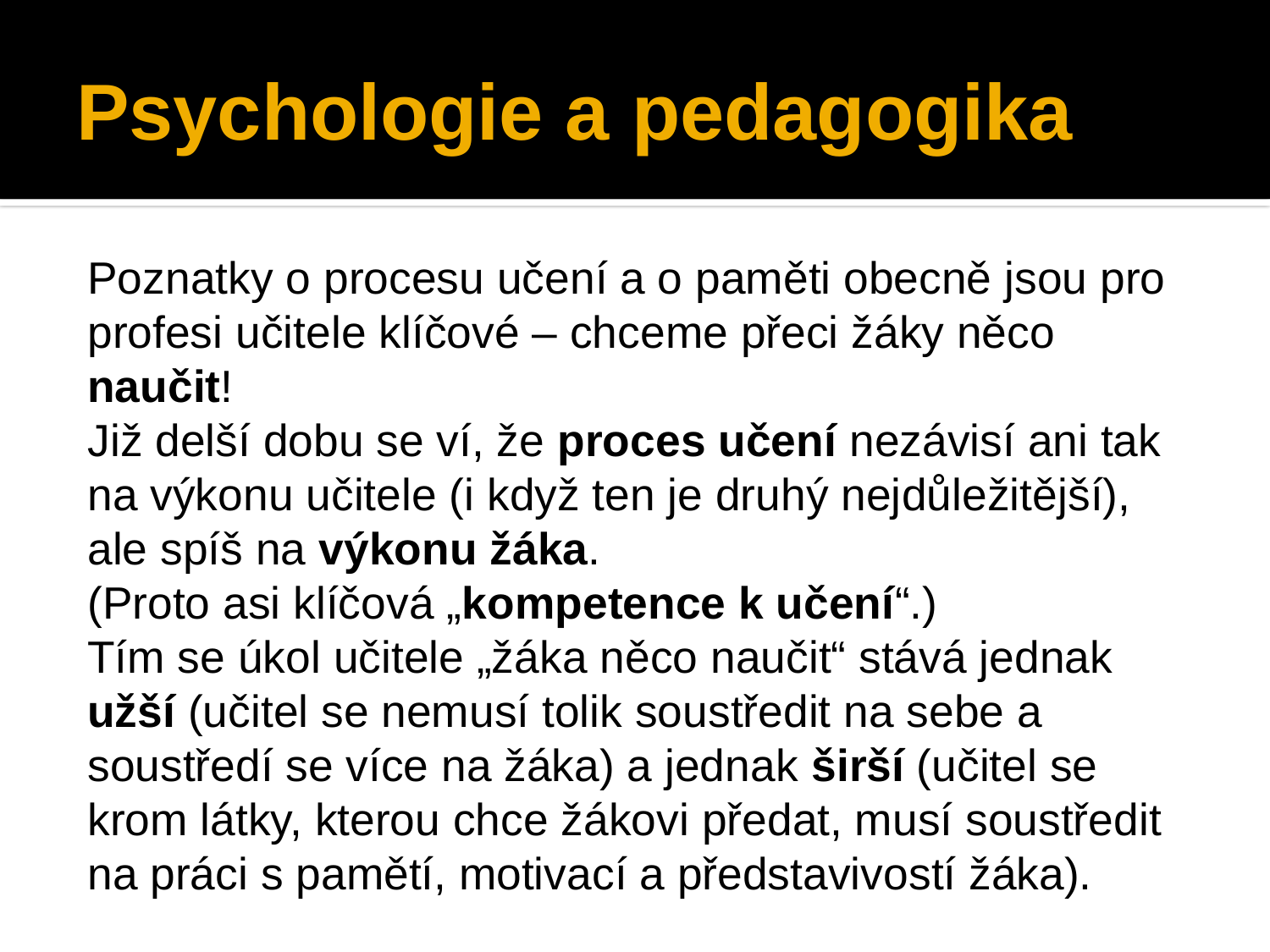

# Psychologie a pedagogika
Poznatky o procesu učení a o paměti obecně jsou pro profesi učitele klíčové – chceme přeci žáky něco naučit!
Již delší dobu se ví, že proces učení nezávisí ani tak na výkonu učitele (i když ten je druhý nejdůležitější), ale spíš na výkonu žáka.
(Proto asi klíčová „kompetence k učení“.)
Tím se úkol učitele „žáka něco naučit“ stává jednak užší (učitel se nemusí tolik soustředit na sebe a soustředí se více na žáka) a jednak širší (učitel se krom látky, kterou chce žákovi předat, musí soustředit na práci s pamětí, motivací a představivostí žáka).